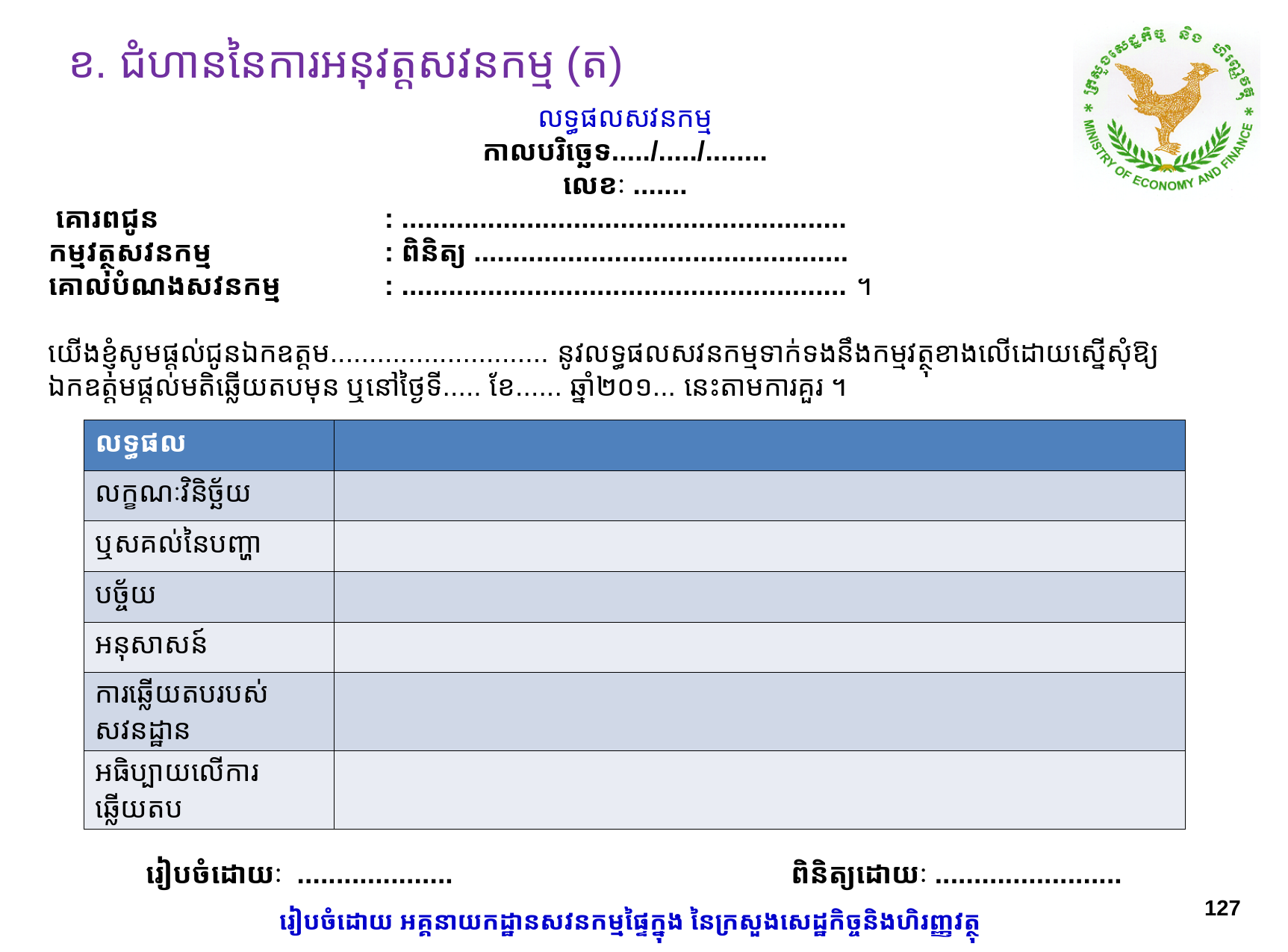

ខ. ជំហាននៃការអនុវត្តសវនកម្ម (ត)
លទ្ធផលសវនកម្ម
កាលបរិចេ្ឆទ...../...../........
លេខៈ .......
 គោរពជូន            		: .........................................................
កម្មវត្ថុសវនកម្ម		: ពិនិត្យ ................................................
គោលបំណងសវនកម្ម 	: ......................................................... ។

យើងខ្ញុំសូមផ្តល់ជូនឯកឧត្តម............................ នូវលទ្ធផលសវនកម្មទាក់ទងនឹងកម្មវត្ថុ​​ខាង​លើដោយ​ស្នើ​សុំ​ឱ្យ​ឯកឧត្តមផ្តល់​មតិ​ឆ្លើយតបមុន ឬនៅថ្ងៃទី..... ខែ...... ឆ្នាំ២០១... នេះតាមការគួរ ។
| លទ្ធផល |  |
| --- | --- |
| លក្ខណៈវិនិច្ឆ័យ |  |
| ឬសគល់នៃបញ្ហា |  |
| បច្ច័យ |  |
| អនុសាសន៍ |  |
| ការឆ្លើយតបរបស់ សវនដ្ឋាន |  |
| អធិប្បាយលើការ ឆ្លើយតប |  |
រៀបចំដោយៈ  ....................                                           ពិនិត្យដោយៈ ........................